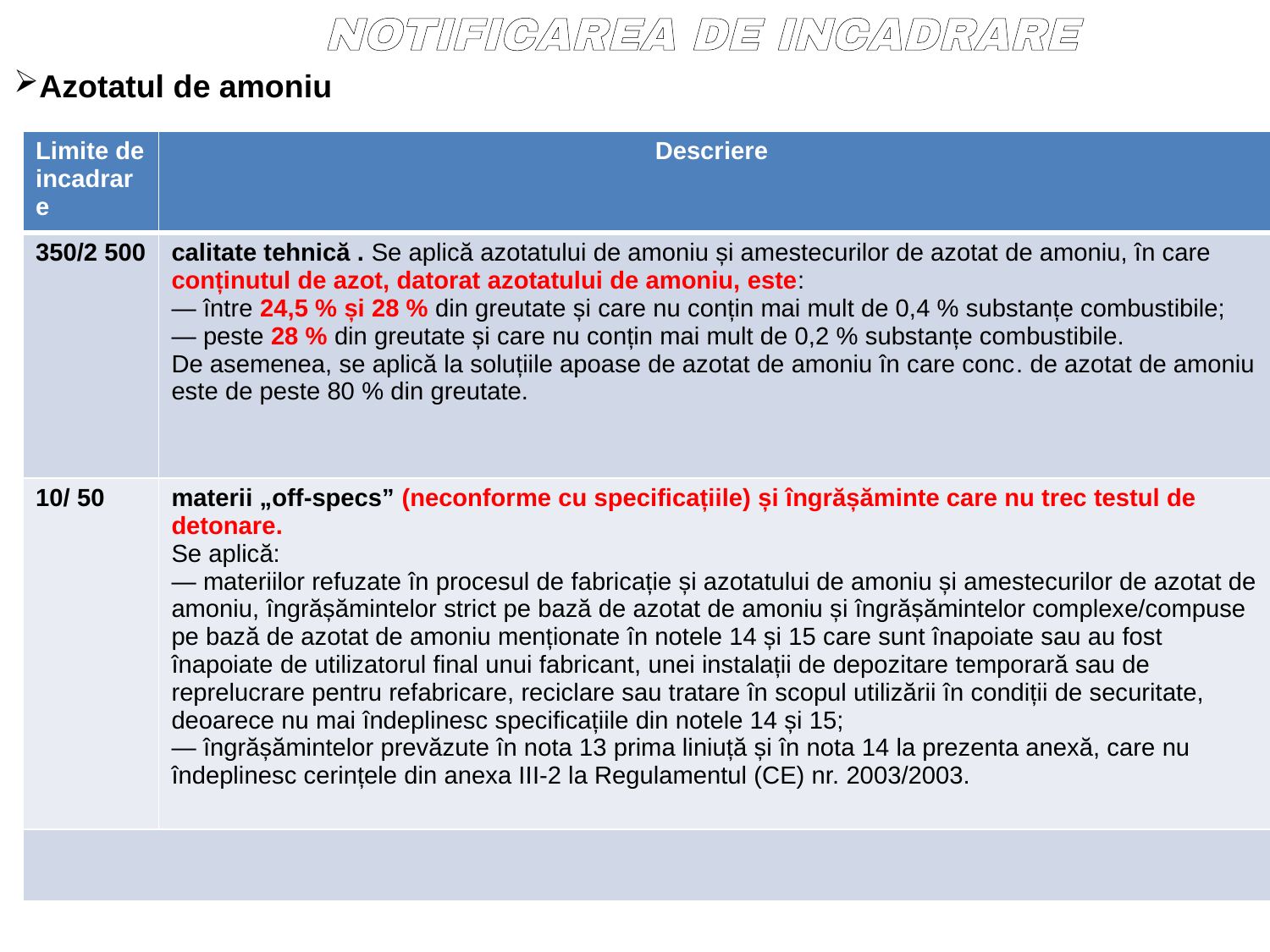

NOTIFICAREA DE INCADRARE
Azotatul de amoniu
| Limite de incadrare | Descriere |
| --- | --- |
| 350/2 500 | calitate tehnică . Se aplică azotatului de amoniu și amestecurilor de azotat de amoniu, în care conținutul de azot, datorat azotatului de amoniu, este: — între 24,5 % și 28 % din greutate și care nu conțin mai mult de 0,4 % substanțe combustibile; — peste 28 % din greutate și care nu conțin mai mult de 0,2 % substanțe combustibile. De asemenea, se aplică la soluțiile apoase de azotat de amoniu în care conc. de azotat de amoniu este de peste 80 % din greutate. |
| 10/ 50 | materii „off-specs” (neconforme cu specificațiile) și îngrășăminte care nu trec testul de detonare. Se aplică: — materiilor refuzate în procesul de fabricație și azotatului de amoniu și amestecurilor de azotat de amoniu, îngrășămintelor strict pe bază de azotat de amoniu și îngrășămintelor complexe/compuse pe bază de azotat de amoniu menționate în notele 14 și 15 care sunt înapoiate sau au fost înapoiate de utilizatorul final unui fabricant, unei instalații de depozitare temporară sau de reprelucrare pentru refabricare, reciclare sau tratare în scopul utilizării în condiții de securitate, deoarece nu mai îndeplinesc specificațiile din notele 14 și 15; — îngrășămintelor prevăzute în nota 13 prima liniuță și în nota 14 la prezenta anexă, care nu îndeplinesc cerințele din anexa III-2 la Regulamentul (CE) nr. 2003/2003. |
|  |  |